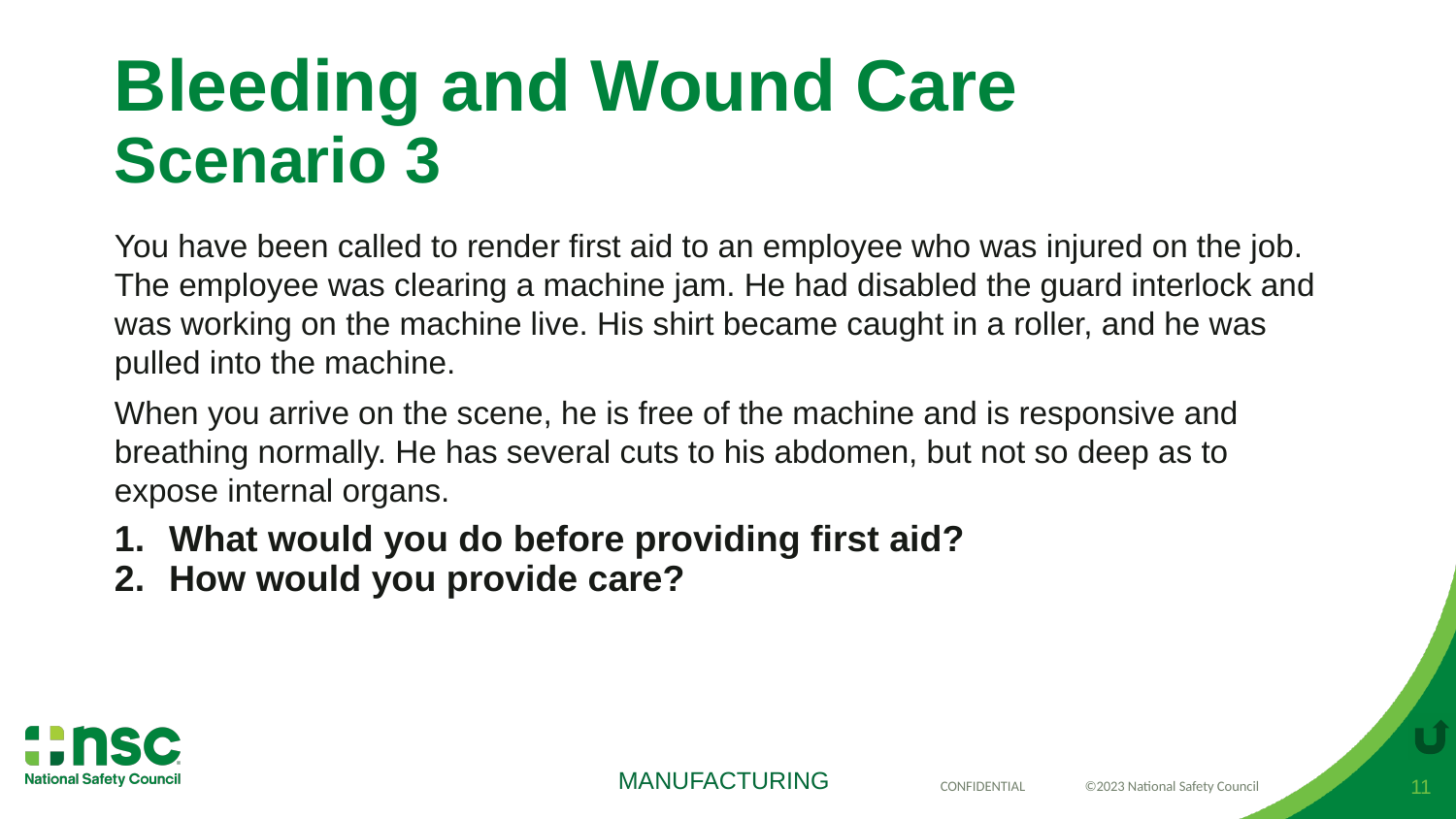

# Bleeding and Wound Care Scenario 3
You have been called to render first aid to an employee who was injured on the job. The employee was clearing a machine jam. He had disabled the guard interlock and was working on the machine live. His shirt became caught in a roller, and he was pulled into the machine.
When you arrive on the scene, he is free of the machine and is responsive and breathing normally. He has several cuts to his abdomen, but not so deep as to expose internal organs.
What would you do before providing first aid?
How would you provide care?